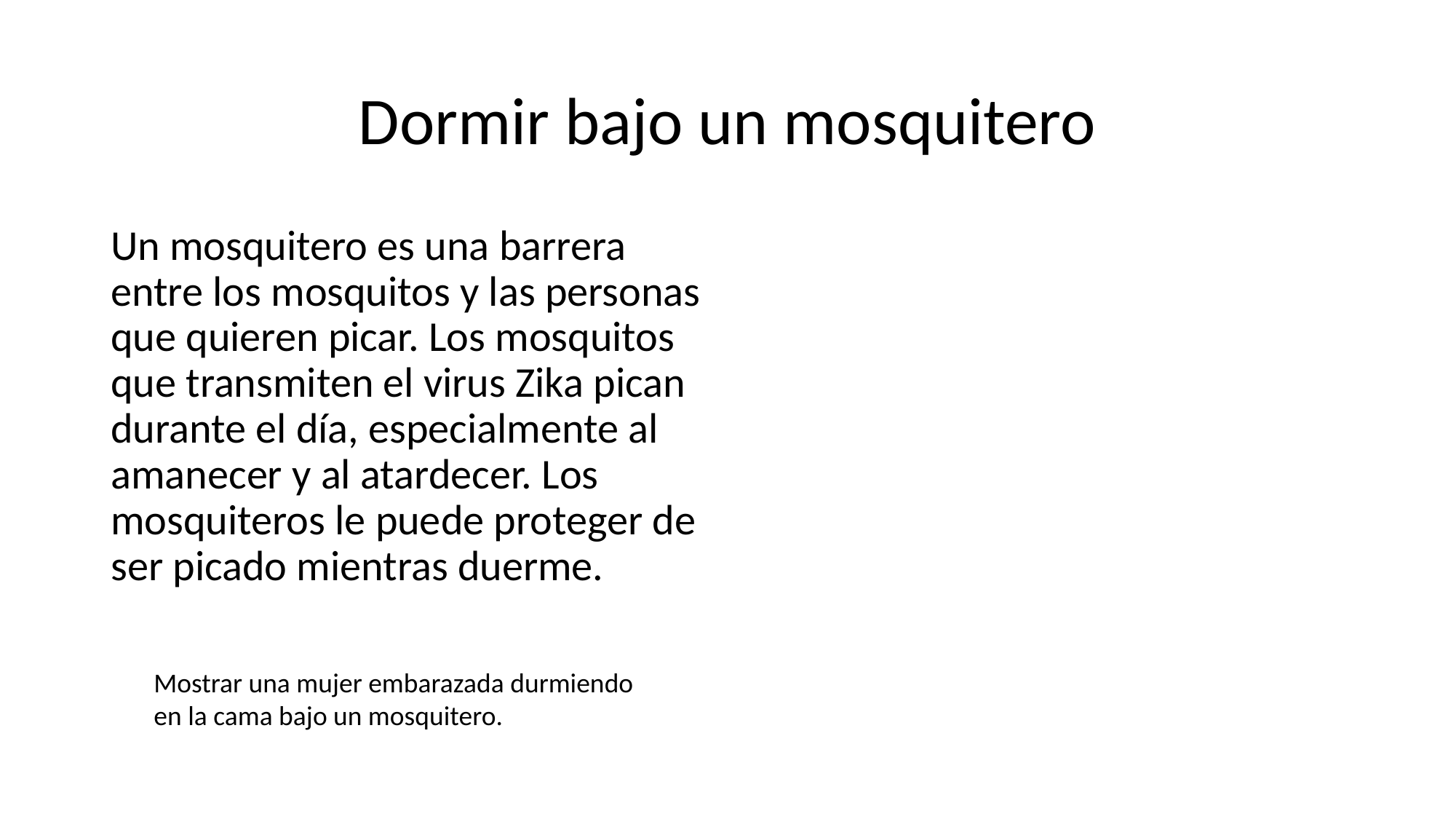

# Dormir bajo un mosquitero
Un mosquitero es una barrera entre los mosquitos y las personas que quieren picar. Los mosquitos que transmiten el virus Zika pican durante el día, especialmente al amanecer y al atardecer. Los mosquiteros le puede proteger de ser picado mientras duerme.
Mostrar una mujer embarazada durmiendo en la cama bajo un mosquitero.